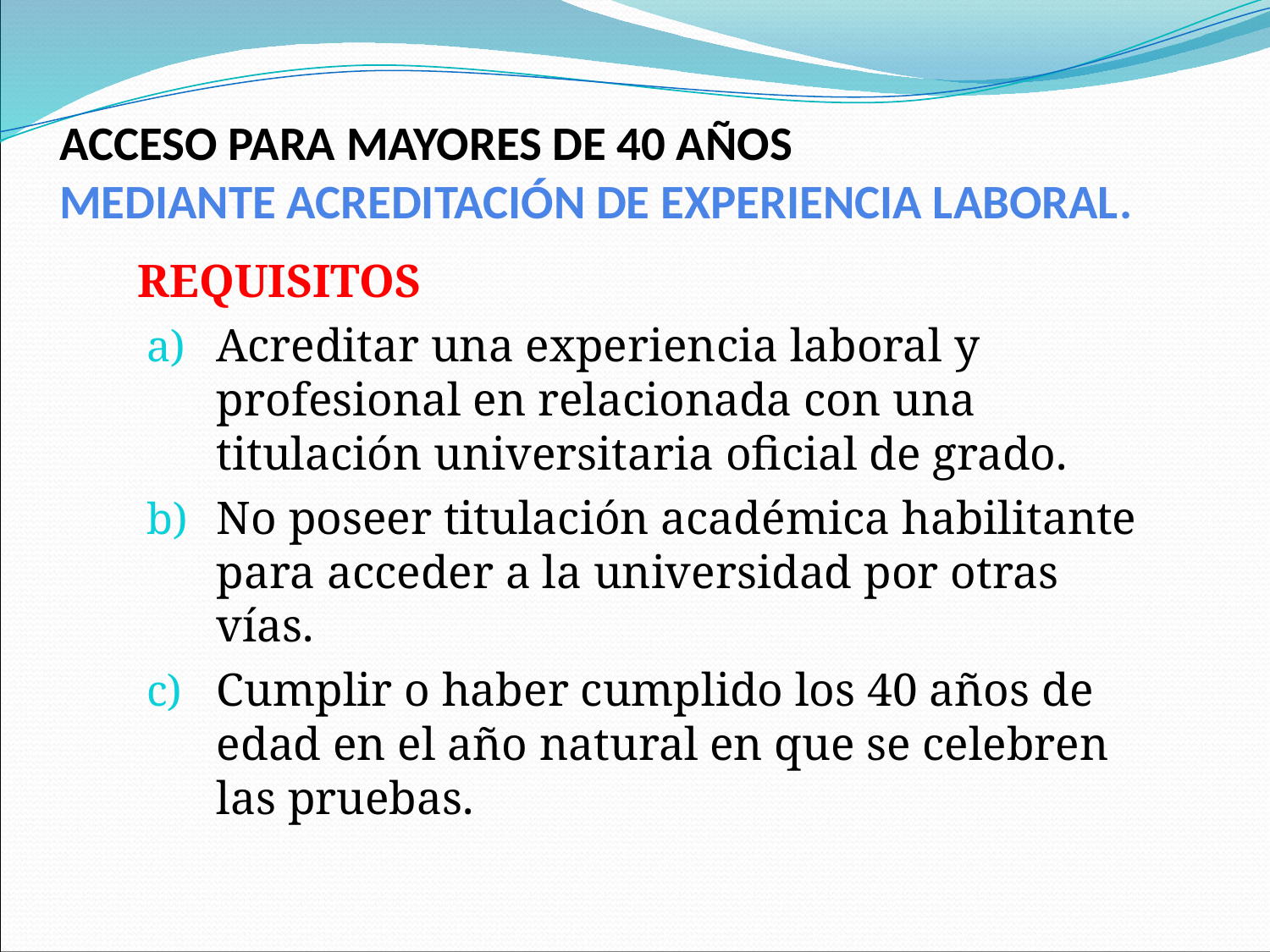

# ACCESO PARA MAYORES DE 40 AÑOS MEDIANTE ACREDITACIÓN DE EXPERIENCIA LABORAL.
REQUISITOS
Acreditar una experiencia laboral y profesional en relacionada con una titulación universitaria oficial de grado.
No poseer titulación académica habilitante para acceder a la universidad por otras vías.
Cumplir o haber cumplido los 40 años de edad en el año natural en que se celebren las pruebas.